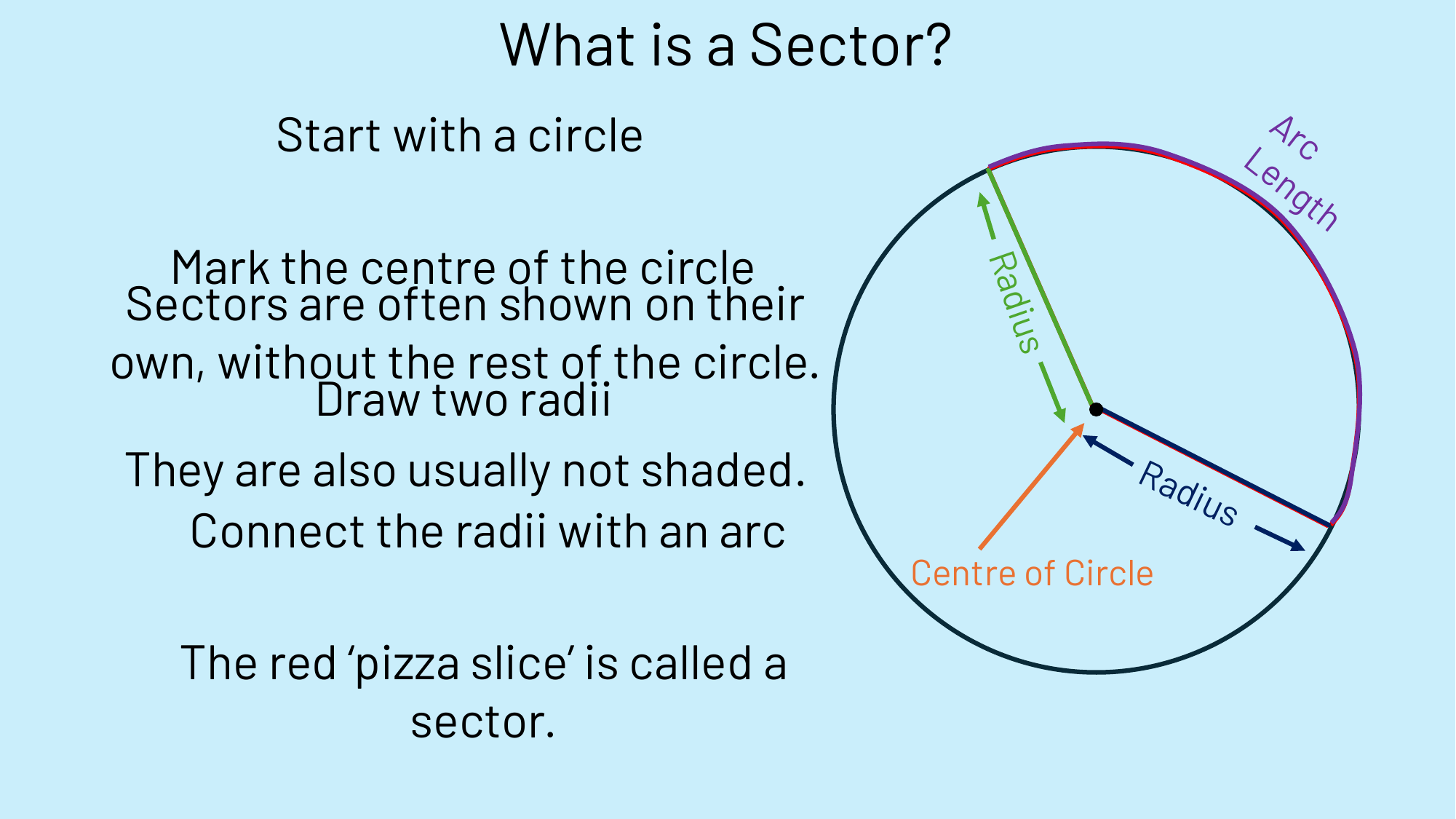

What is a Sector?
Start with a circle
Arc Length

Mark the centre of the circle
Sectors are often shown on their own, without the rest of the circle.
Radius
Draw two radii

They are also usually not shaded.
Radius
Connect the radii with an arc
Centre of Circle
The red ‘pizza slice’ is called a sector.